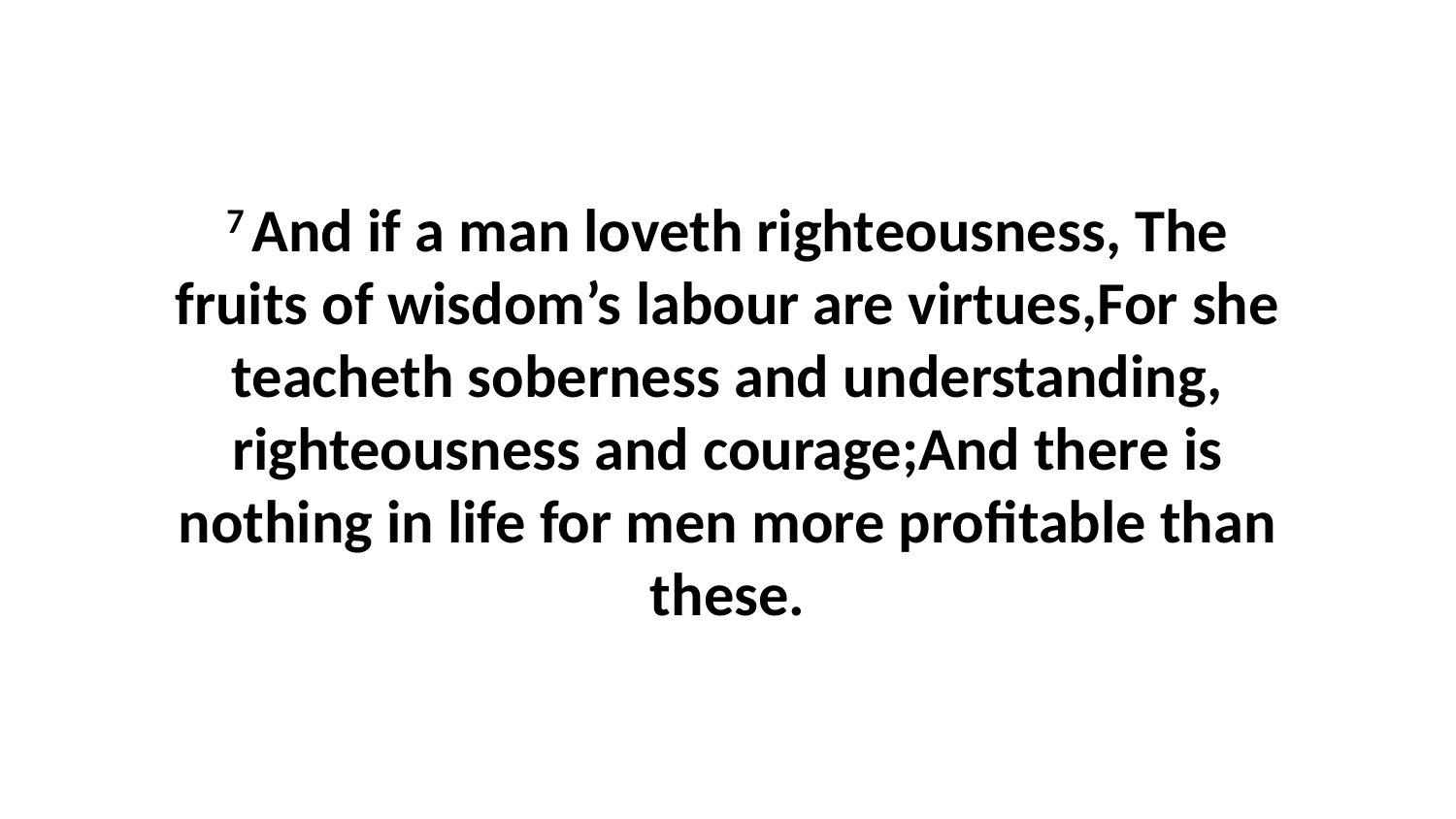

7 And if a man loveth righteousness, The fruits of wisdom’s labour are virtues,For she teacheth soberness and understanding, righteousness and courage;And there is nothing in life for men more profitable than these.